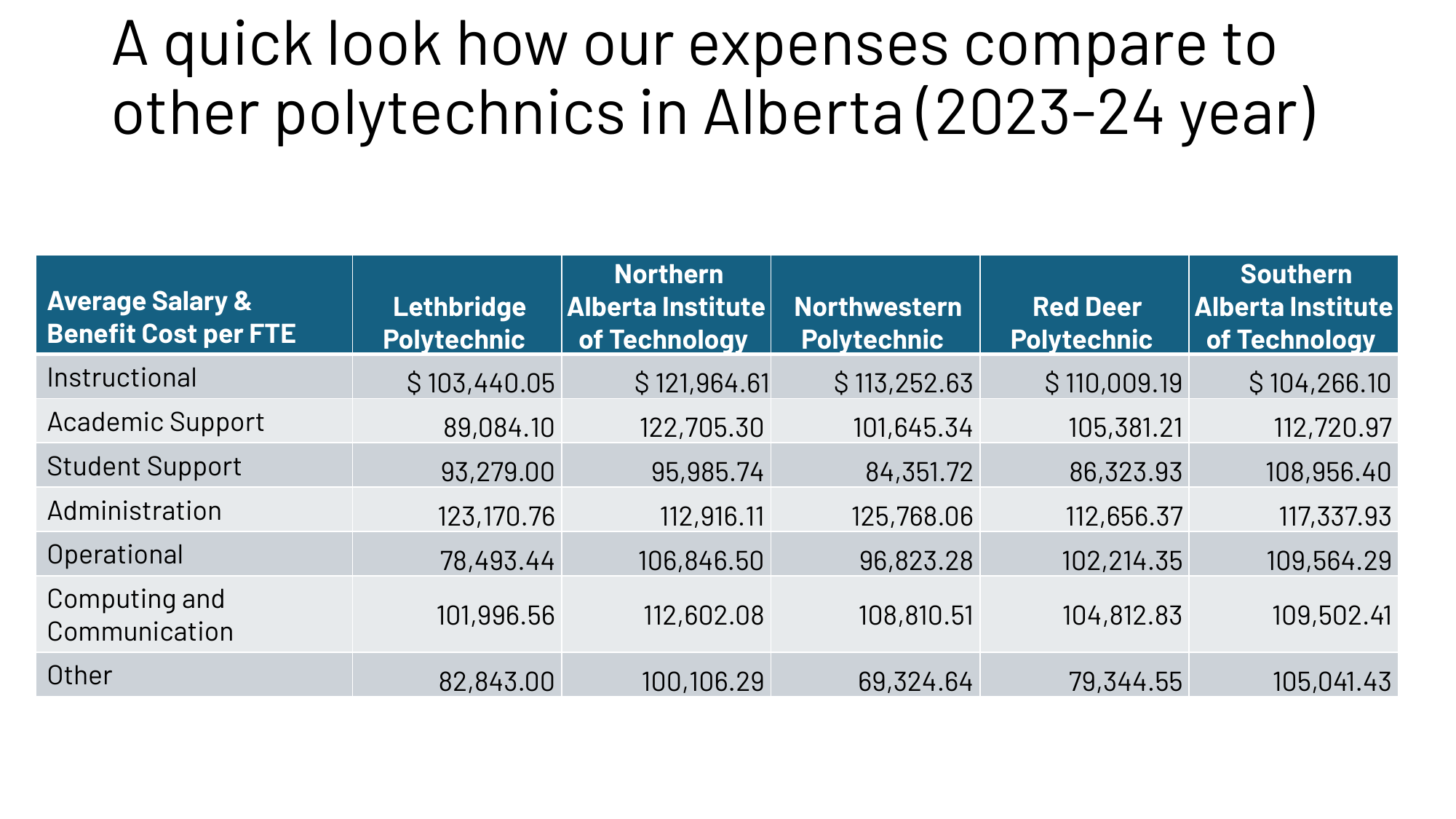

# A quick look how our expenses compare to other polytechnics in Alberta (2023-24 year)
| Average Salary & Benefit Cost per FTE | Lethbridge Polytechnic | Northern Alberta Institute of Technology | Northwestern Polytechnic | Red Deer Polytechnic | Southern Alberta Institute of Technology |
| --- | --- | --- | --- | --- | --- |
| Instructional | $ 103,440.05 | $ 121,964.61 | $ 113,252.63 | $ 110,009.19 | $ 104,266.10 |
| Academic Support | 89,084.10 | 122,705.30 | 101,645.34 | 105,381.21 | 112,720.97 |
| Student Support | 93,279.00 | 95,985.74 | 84,351.72 | 86,323.93 | 108,956.40 |
| Administration | 123,170.76 | 112,916.11 | 125,768.06 | 112,656.37 | 117,337.93 |
| Operational | 78,493.44 | 106,846.50 | 96,823.28 | 102,214.35 | 109,564.29 |
| Computing and Communication | 101,996.56 | 112,602.08 | 108,810.51 | 104,812.83 | 109,502.41 |
| Other | 82,843.00 | 100,106.29 | 69,324.64 | 79,344.55 | 105,041.43 |